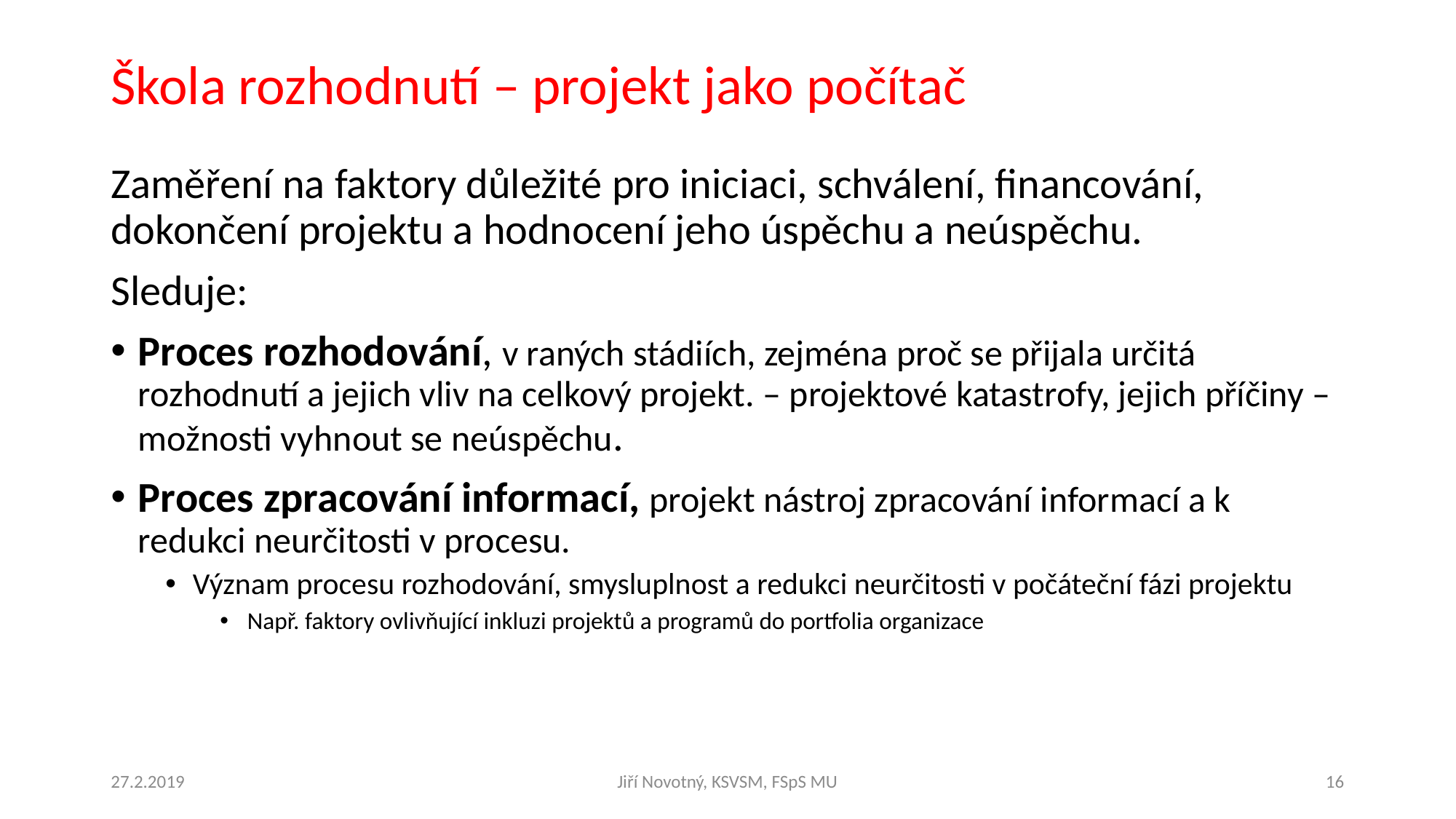

# Škola rozhodnutí – projekt jako počítač
Zaměření na faktory důležité pro iniciaci, schválení, financování, dokončení projektu a hodnocení jeho úspěchu a neúspěchu.
Sleduje:
Proces rozhodování, v raných stádiích, zejména proč se přijala určitá rozhodnutí a jejich vliv na celkový projekt. – projektové katastrofy, jejich příčiny – možnosti vyhnout se neúspěchu.
Proces zpracování informací, projekt nástroj zpracování informací a k redukci neurčitosti v procesu.
Význam procesu rozhodování, smysluplnost a redukci neurčitosti v počáteční fázi projektu
Např. faktory ovlivňující inkluzi projektů a programů do portfolia organizace
27.2.2019
Jiří Novotný, KSVSM, FSpS MU
16